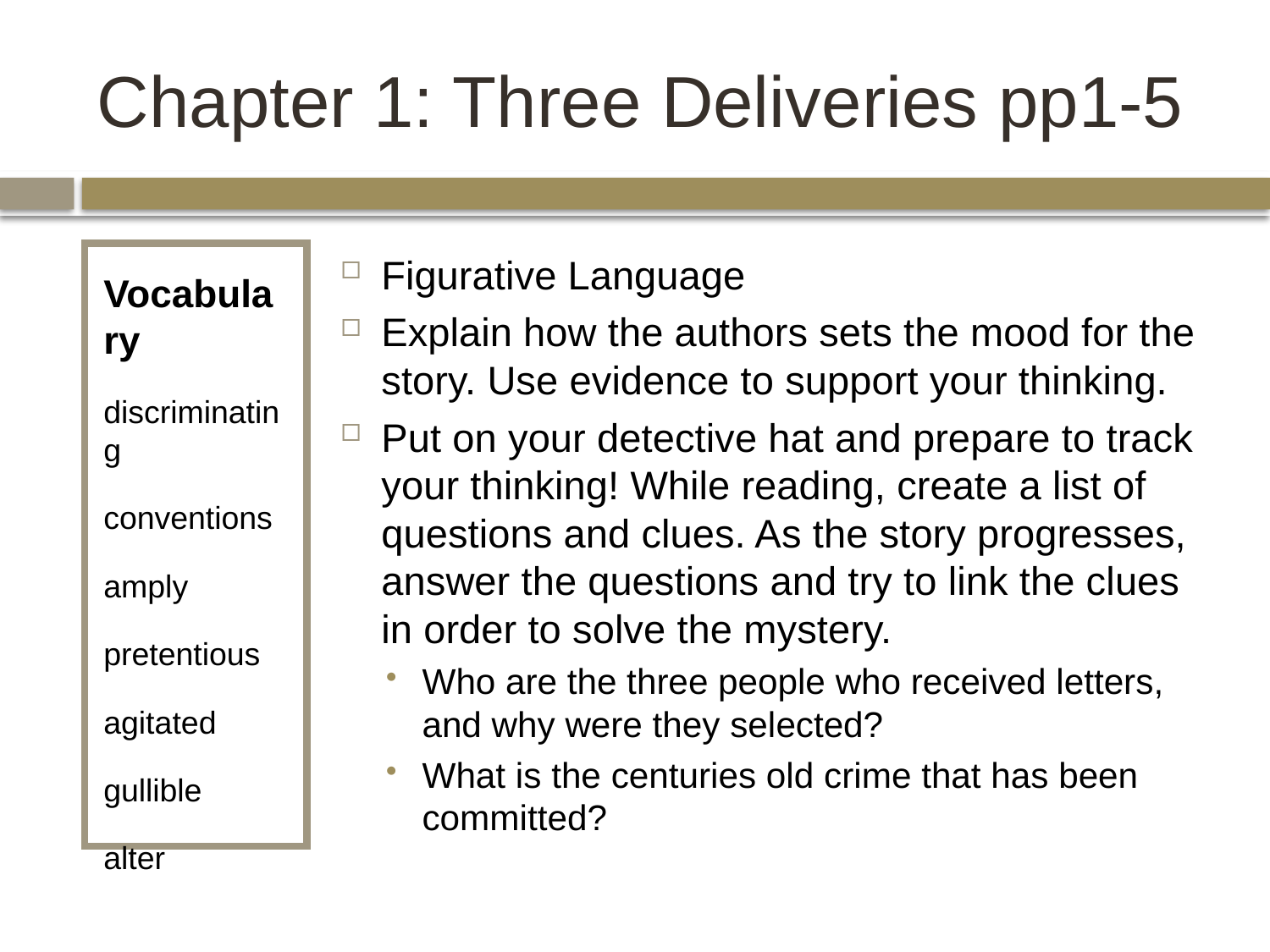

# Chapter 1: Three Deliveries pp1-5
Vocabulary
discriminating
conventions
amply
pretentious
agitated
gullible
alter
Figurative Language
Explain how the authors sets the mood for the story. Use evidence to support your thinking.
Put on your detective hat and prepare to track your thinking! While reading, create a list of questions and clues. As the story progresses, answer the questions and try to link the clues in order to solve the mystery.
Who are the three people who received letters, and why were they selected?
What is the centuries old crime that has been committed?